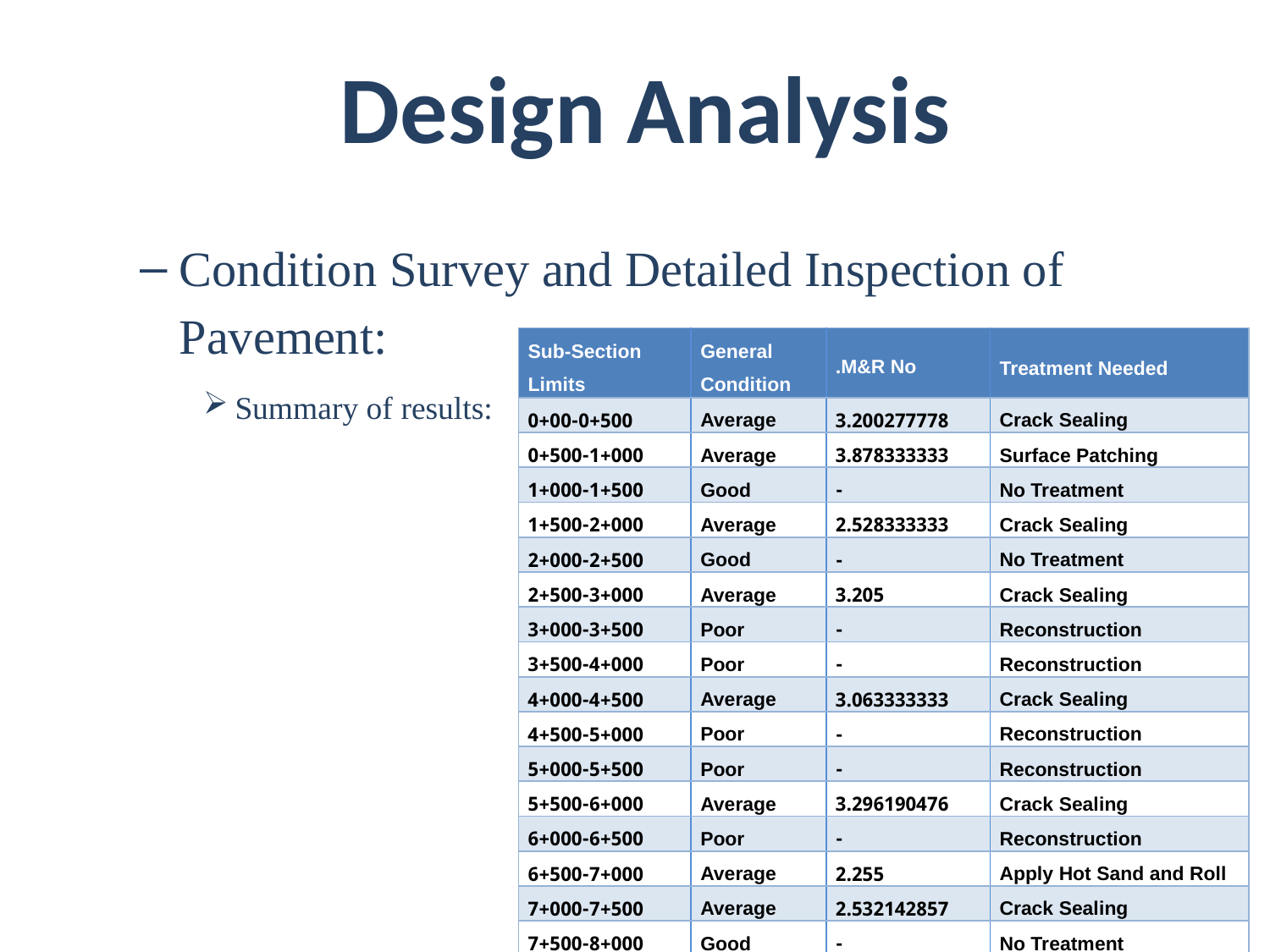

Design Analysis
Condition Survey and Detailed Inspection of Pavement:
Summary of results:

| Sub-Section Limits | General Condition | M&R No. | Treatment Needed |
| --- | --- | --- | --- |
| 0+00-0+500 | Average | 3.200277778 | Crack Sealing |
| 0+500-1+000 | Average | 3.878333333 | Surface Patching |
| 1+000-1+500 | Good | - | No Treatment |
| 1+500-2+000 | Average | 2.528333333 | Crack Sealing |
| 2+000-2+500 | Good | - | No Treatment |
| 2+500-3+000 | Average | 3.205 | Crack Sealing |
| 3+000-3+500 | Poor | - | Reconstruction |
| 3+500-4+000 | Poor | - | Reconstruction |
| 4+000-4+500 | Average | 3.063333333 | Crack Sealing |
| 4+500-5+000 | Poor | - | Reconstruction |
| 5+000-5+500 | Poor | - | Reconstruction |
| 5+500-6+000 | Average | 3.296190476 | Crack Sealing |
| 6+000-6+500 | Poor | - | Reconstruction |
| 6+500-7+000 | Average | 2.255 | Apply Hot Sand and Roll |
| 7+000-7+500 | Average | 2.532142857 | Crack Sealing |
| 7+500-8+000 | Good | - | No Treatment |